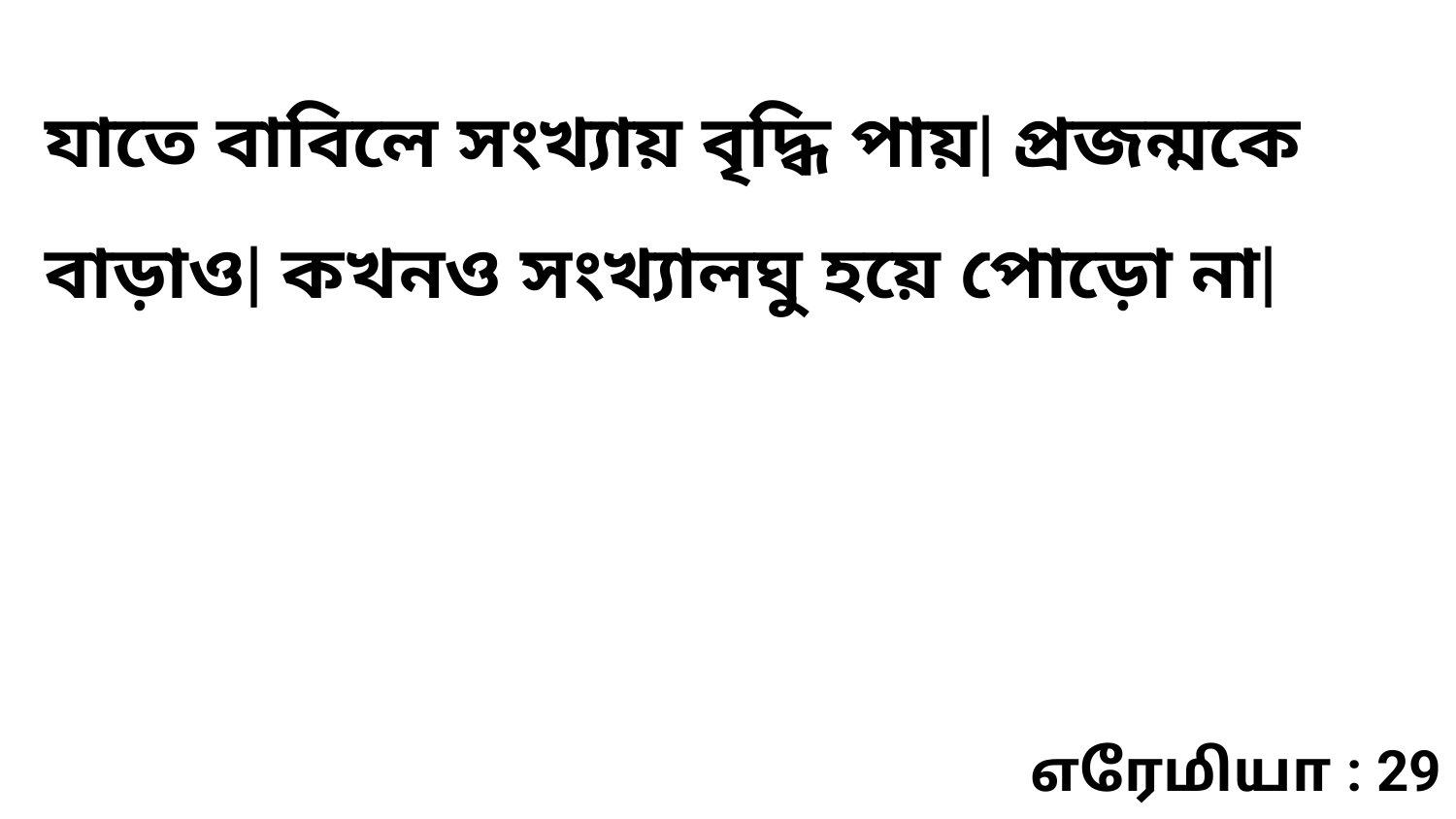

যাতে বাবিলে সংখ্যায় বৃদ্ধি পায়| প্রজন্মকে বাড়াও| কখনও সংখ্যালঘু হয়ে পোড়ো না|
எரேமியா : 29